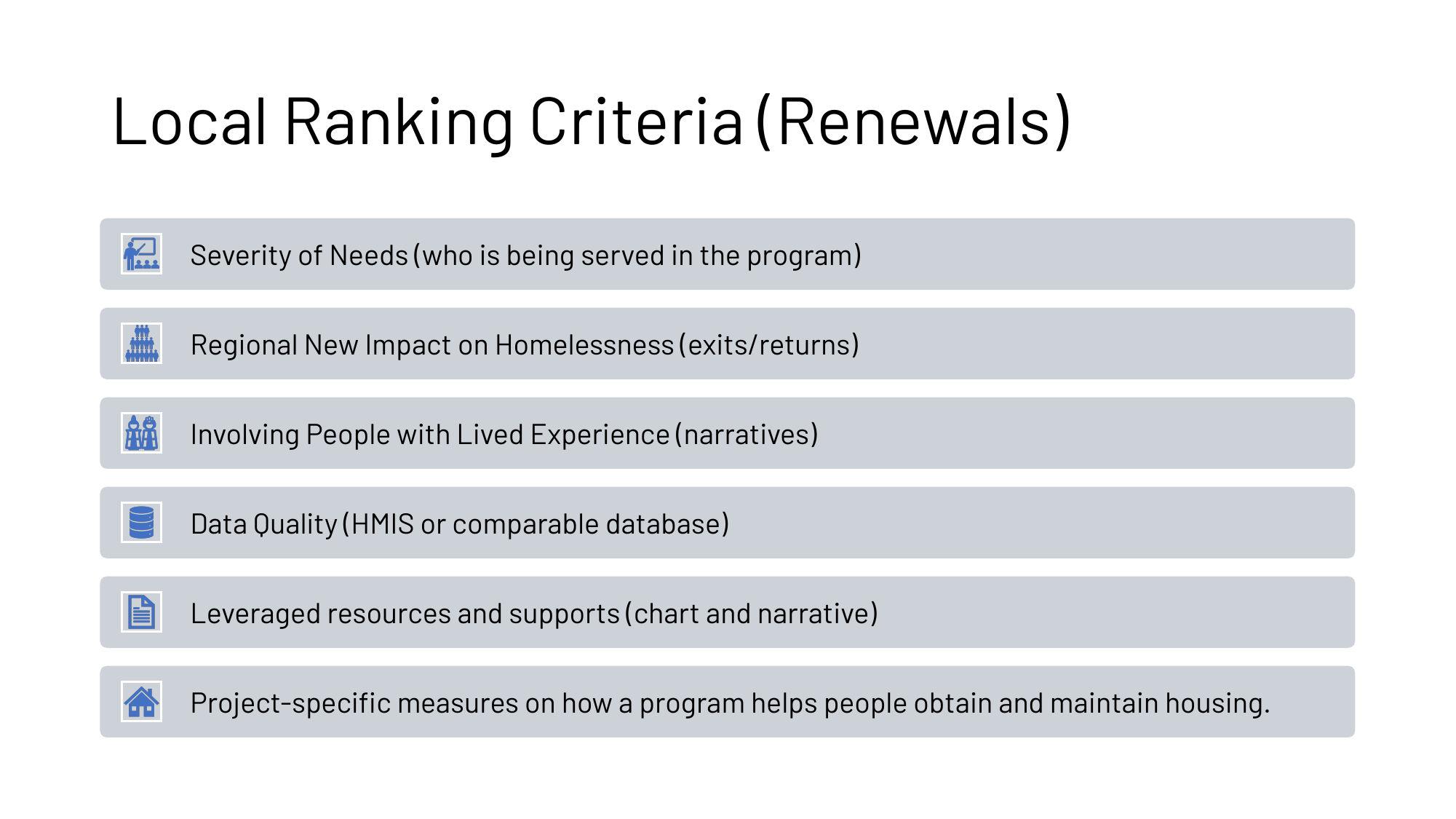

# Local Ranking Criteria (Renewals)
Severity of Needs (who is being served in the program)
Regional New Impact on Homelessness (exits/returns)
Involving People with Lived Experience (narratives)
Data Quality (HMIS or comparable database)
Leveraged resources and supports (chart and narrative)
Project-specific measures on how a program helps people obtain and maintain housing.